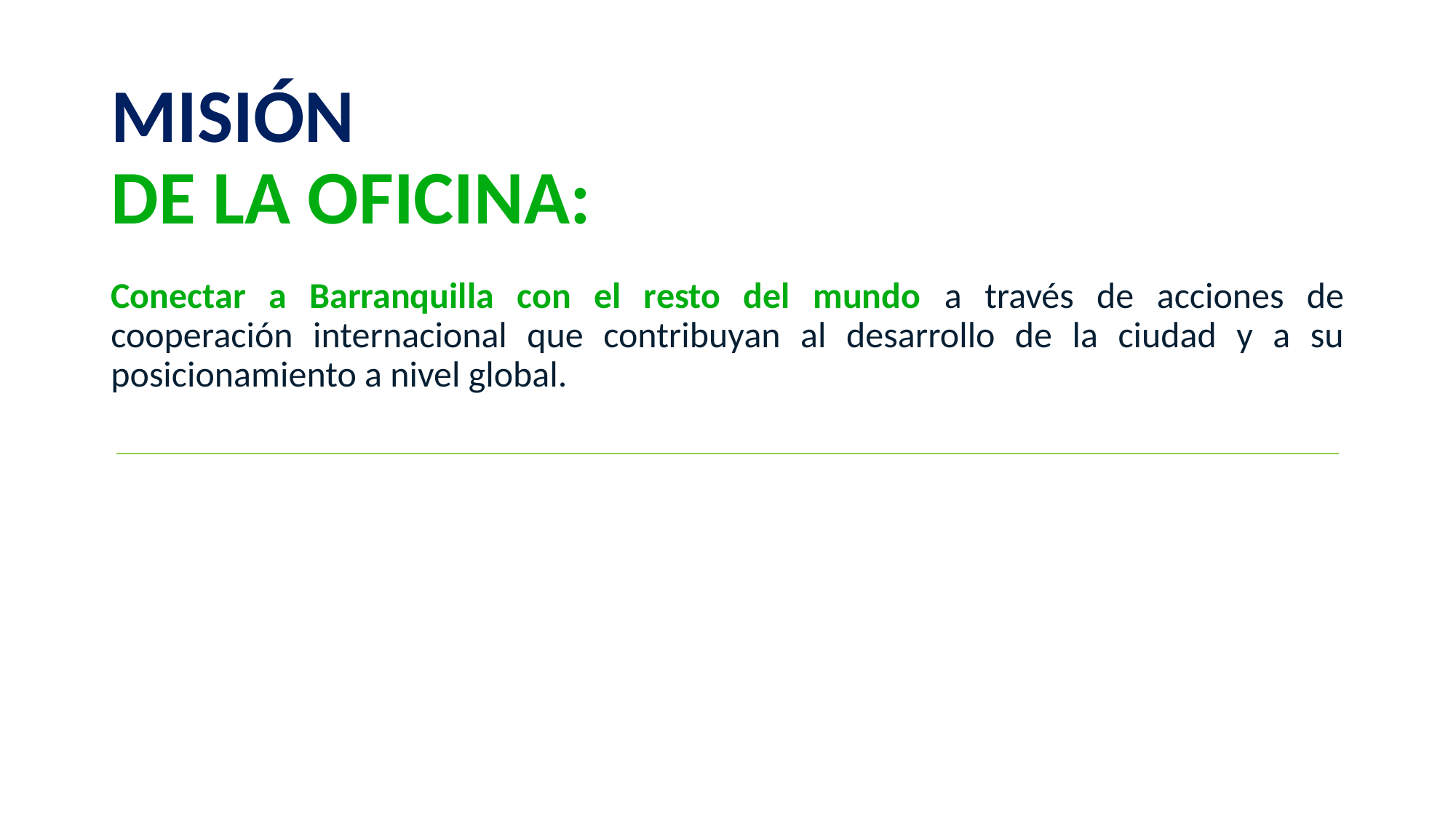

# MISIÓN DE LA OFICINA:
Conectar a Barranquilla con el resto del mundo a través de acciones de cooperación internacional que contribuyan al desarrollo de la ciudad y a su posicionamiento a nivel global.